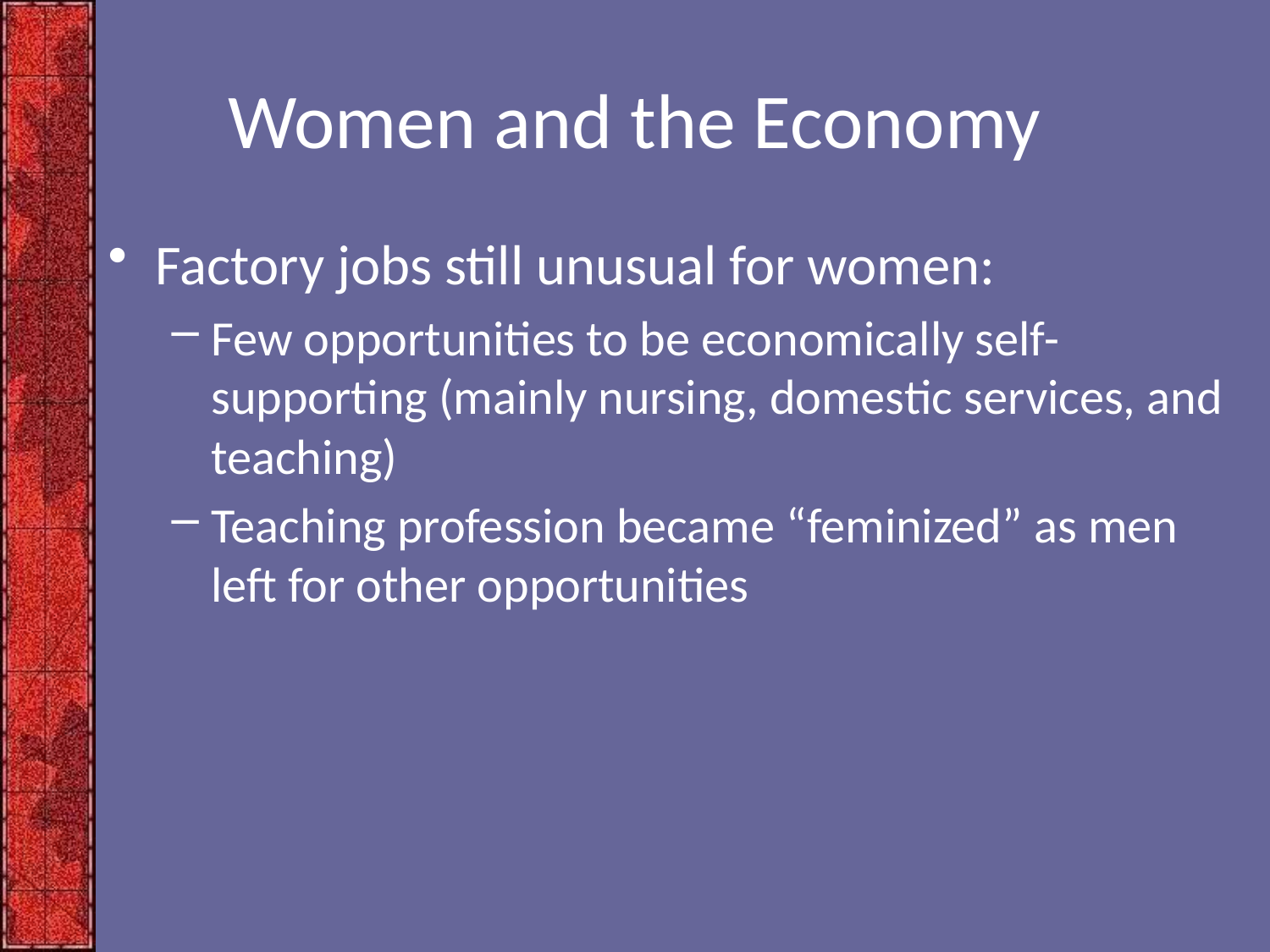

# Women and the Economy
Factory jobs still unusual for women:
Few opportunities to be economically self-supporting (mainly nursing, domestic services, and teaching)
Teaching profession became “feminized” as men left for other opportunities